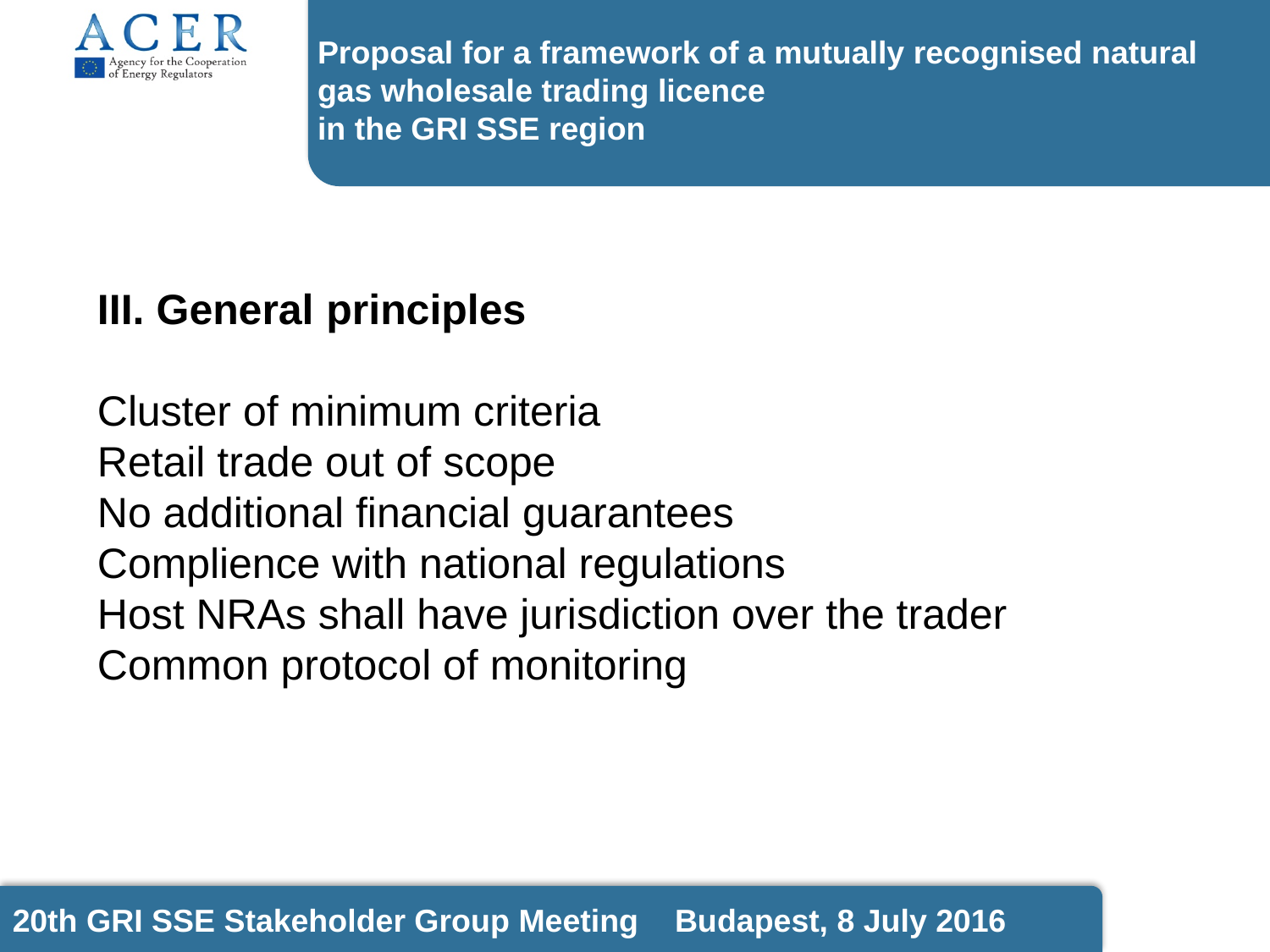

Proposal for a framework of a mutually recognised natural gas wholesale trading licence
in the GRI SSE region
III. General principles

Cluster of minimum criteria
Retail trade out of scope
No additional financial guarantees
Complience with national regulations
Host NRAs shall have jurisdiction over the trader
Common protocol of monitoring

20th GRI SSE Stakeholder Group Meeting    Budapest, 8 July 2016